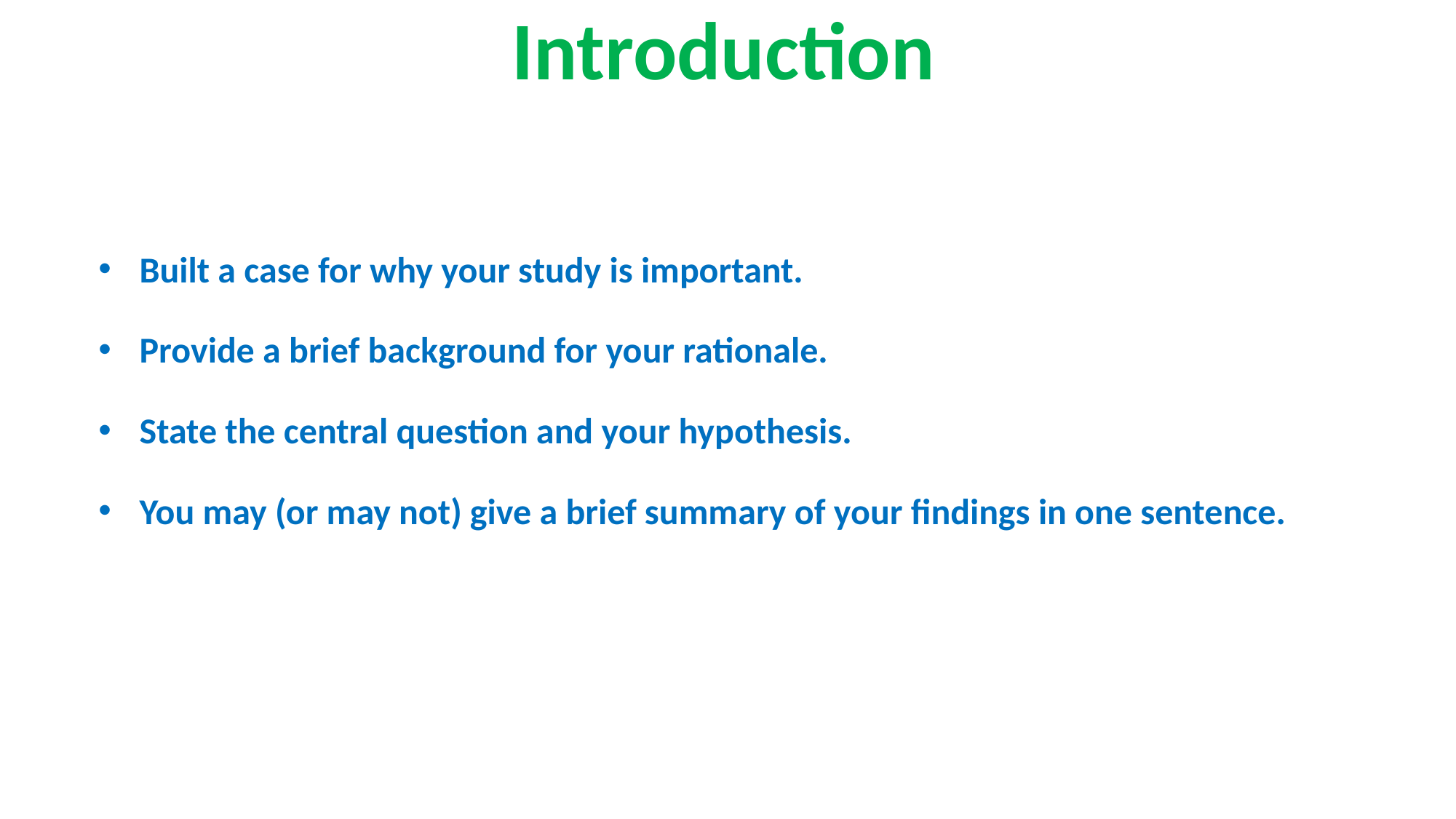

# Introduction
Built a case for why your study is important.
Provide a brief background for your rationale.
State the central question and your hypothesis.
You may (or may not) give a brief summary of your findings in one sentence.